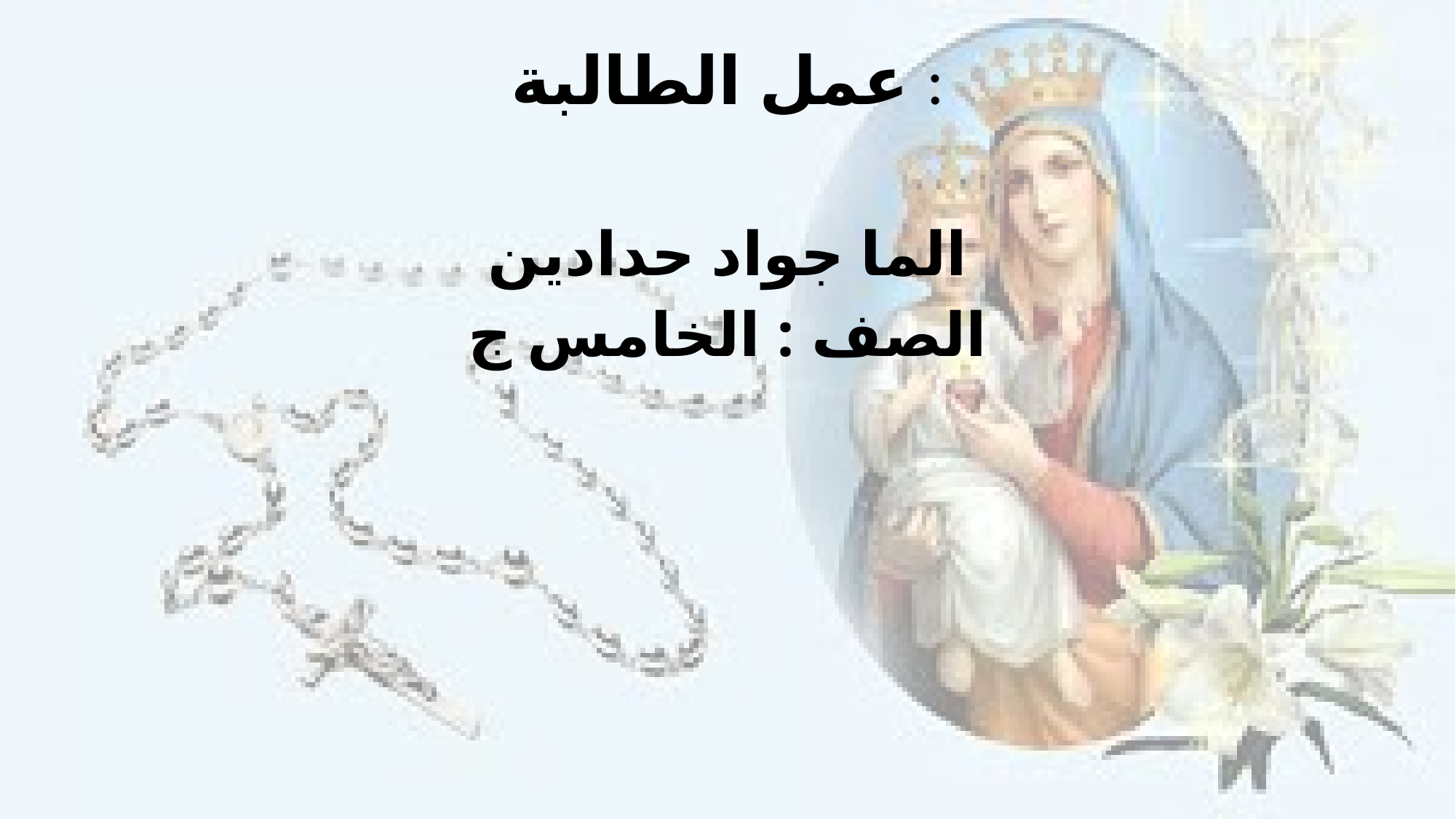

# عمل الطالبة :
الما جواد حدادين
الصف : الخامس ج